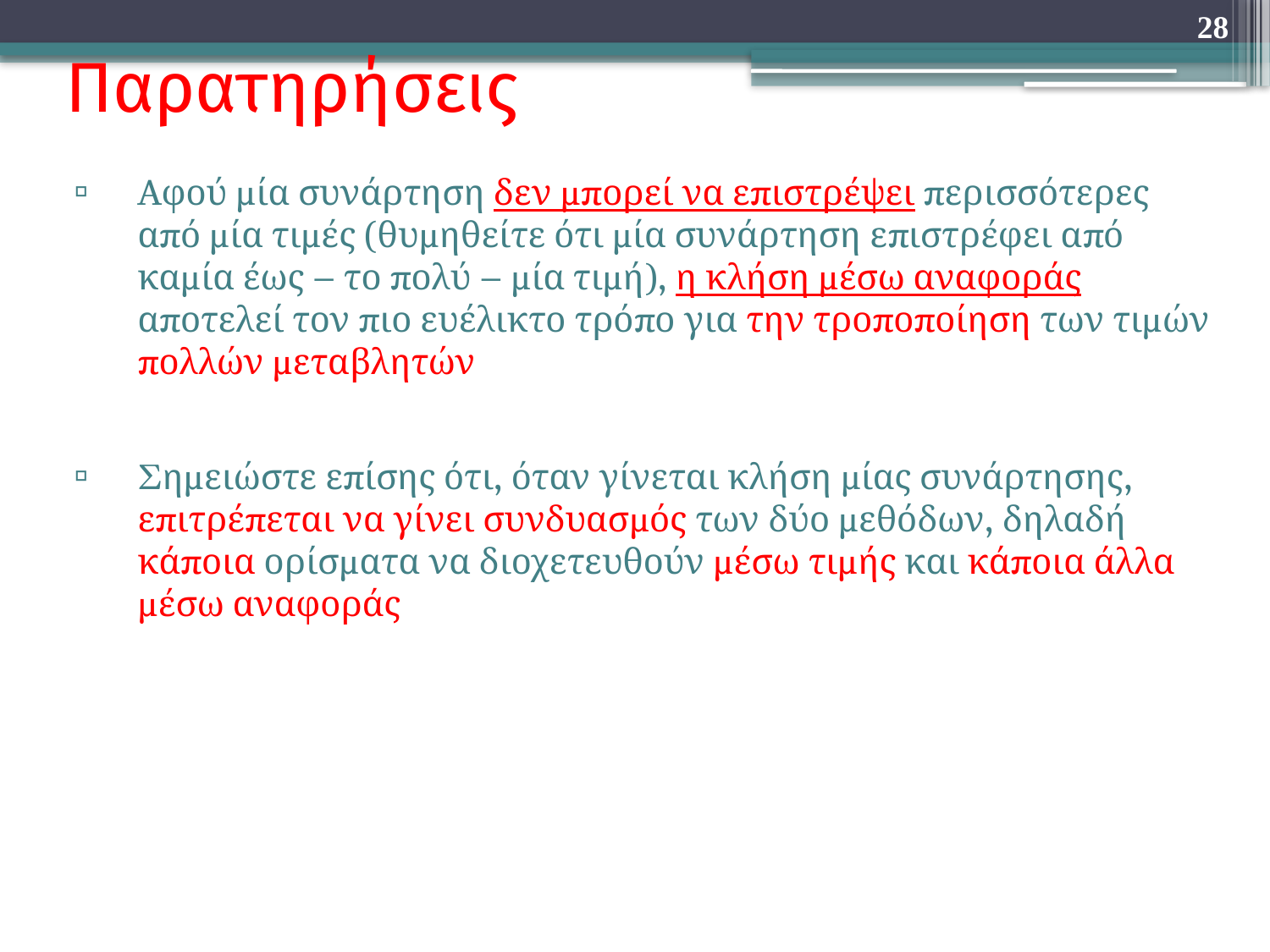

28
# Παρατηρήσεις
Αφού μία συνάρτηση δεν μπορεί να επιστρέψει περισσότερες από μία τιμές (θυμηθείτε ότι μία συνάρτηση επιστρέφει από καμία έως – το πολύ – μία τιμή), η κλήση μέσω αναφοράς αποτελεί τον πιο ευέλικτο τρόπο για την τροποποίηση των τιμών πολλών μεταβλητών

Σημειώστε επίσης ότι, όταν γίνεται κλήση μίας συνάρτησης, επιτρέπεται να γίνει συνδυασμός των δύο μεθόδων, δηλαδή κάποια ορίσματα να διοχετευθούν μέσω τιμής και κάποια άλλα μέσω αναφοράς